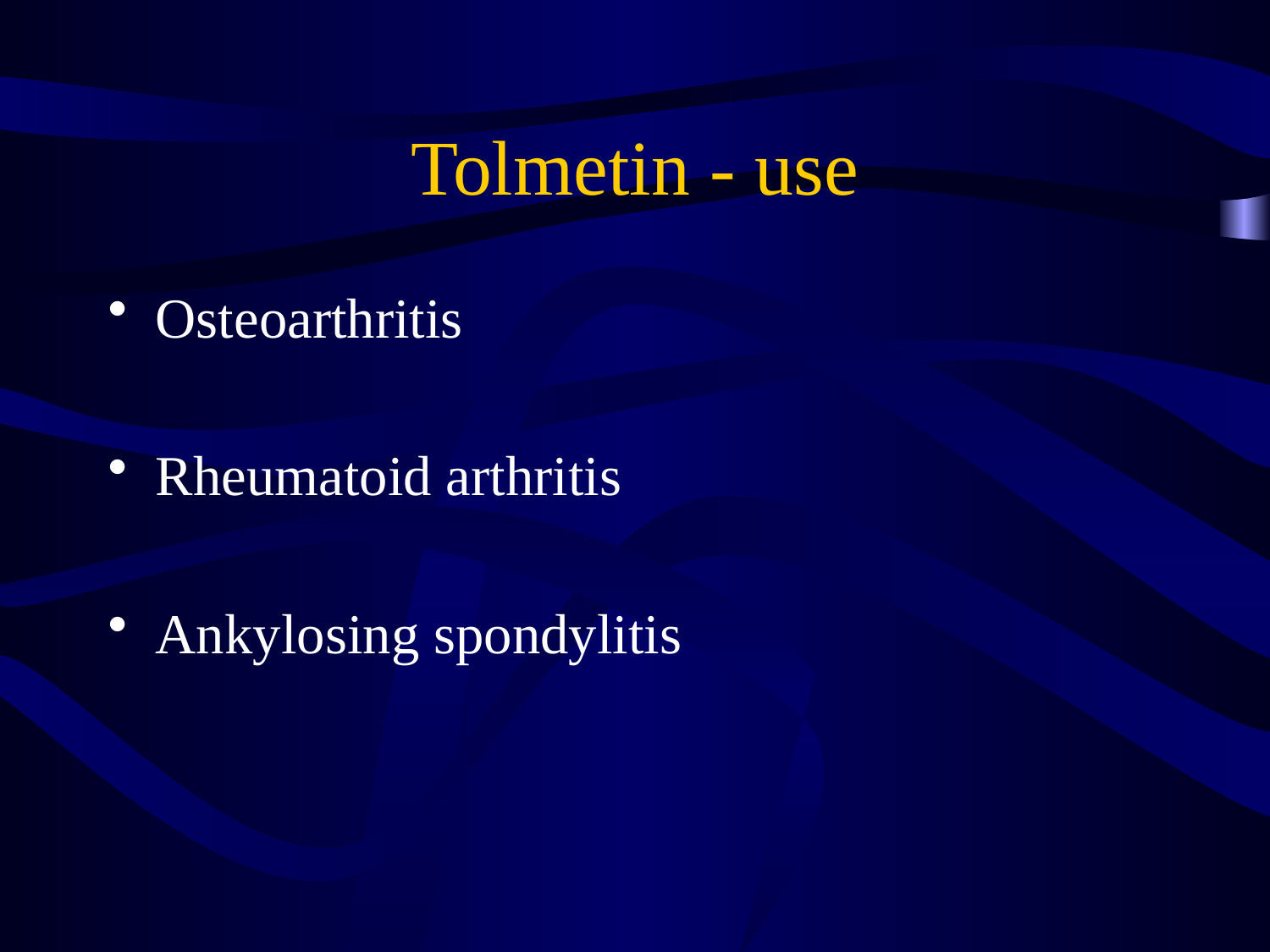

# Tolmetin - use
Osteoarthritis

Rheumatoid arthritis

Ankylosing spondylitis